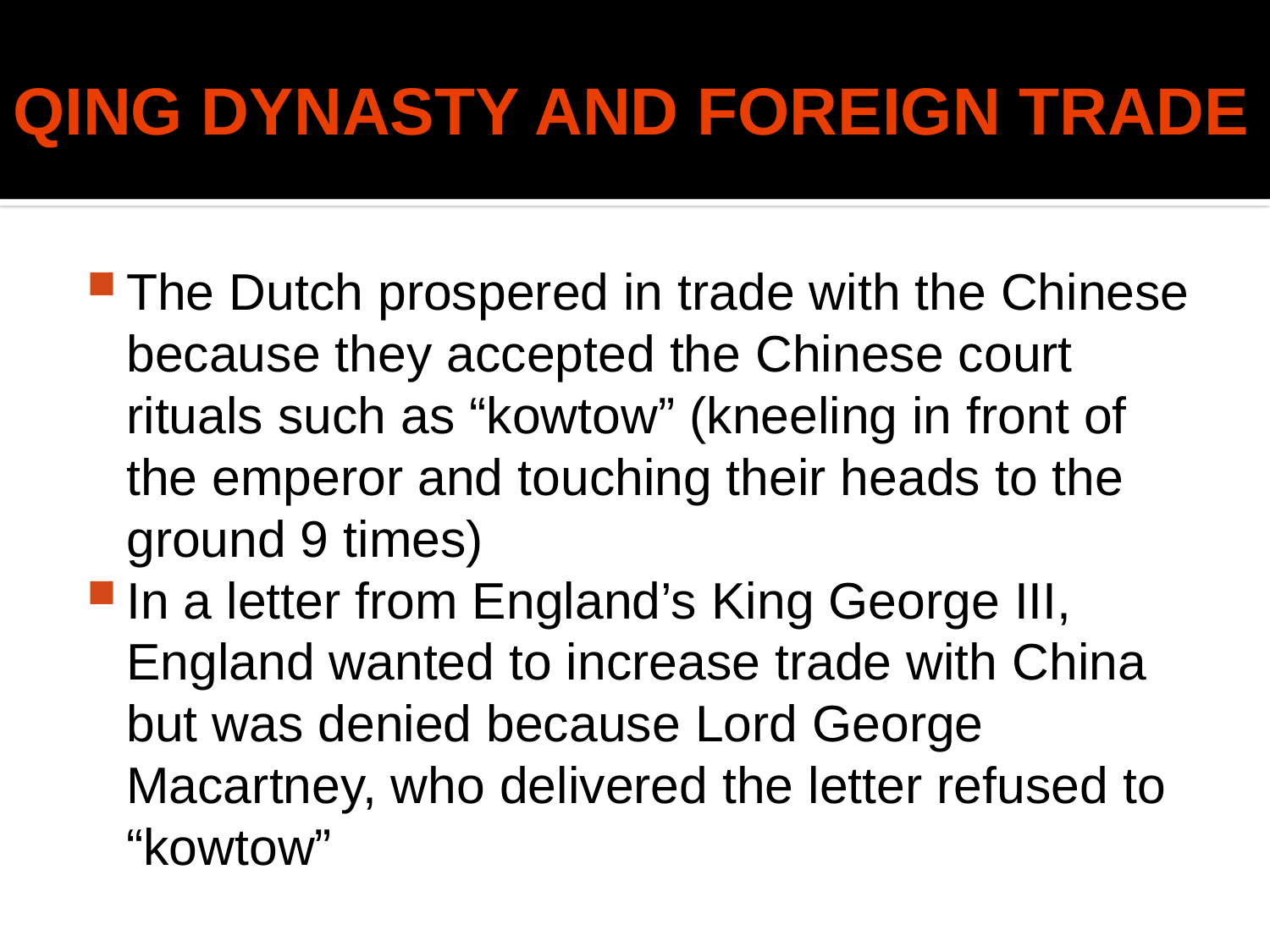

# QING DYNASTY AND FOREIGN TRADE
The Dutch prospered in trade with the Chinese because they accepted the Chinese court rituals such as “kowtow” (kneeling in front of the emperor and touching their heads to the ground 9 times)
In a letter from England’s King George III, England wanted to increase trade with China but was denied because Lord George Macartney, who delivered the letter refused to “kowtow”